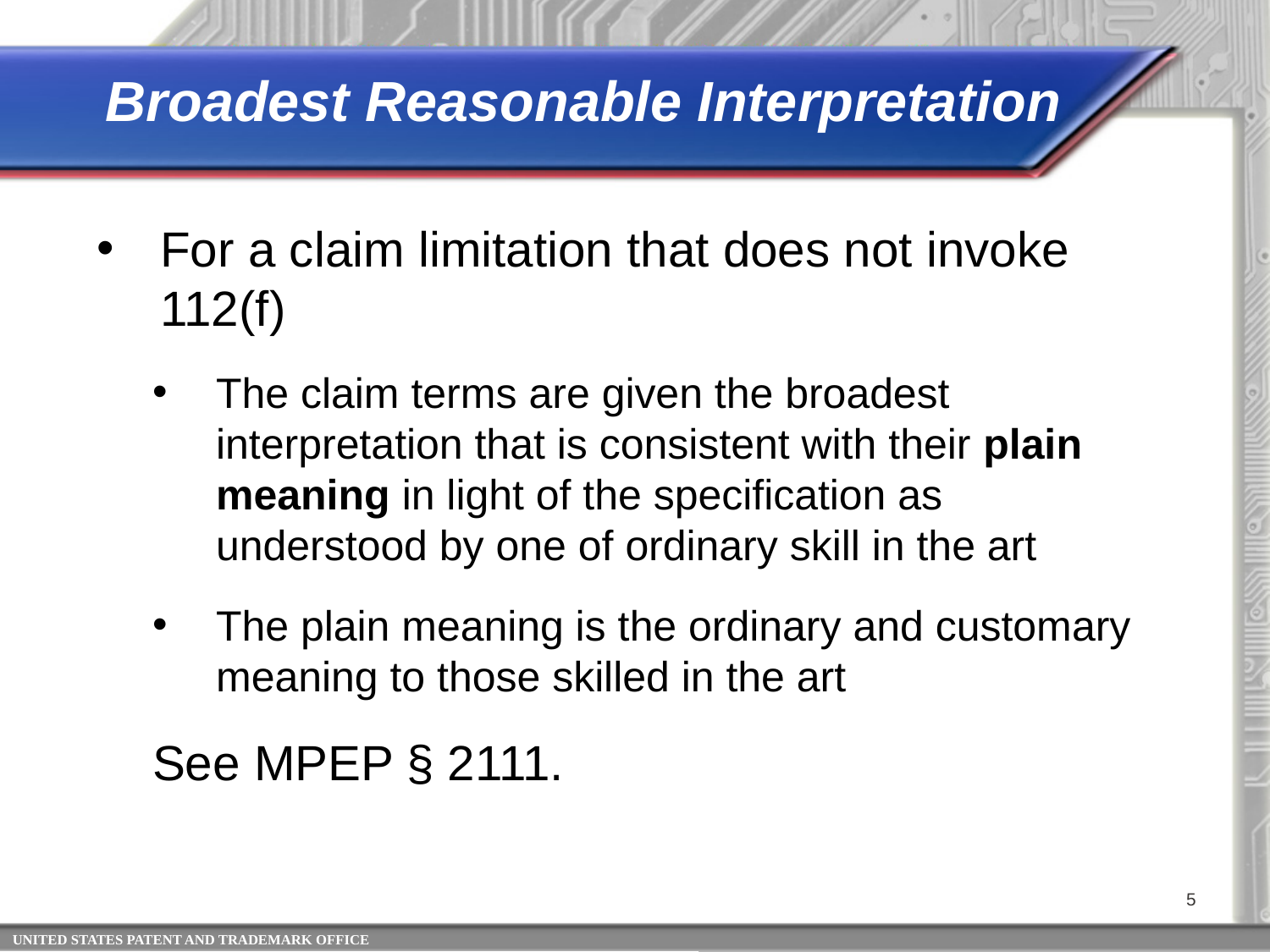

Broadest Reasonable Interpretation
For a claim limitation that does not invoke 112(f)
The claim terms are given the broadest interpretation that is consistent with their plain meaning in light of the specification as understood by one of ordinary skill in the art
The plain meaning is the ordinary and customary meaning to those skilled in the art
See MPEP § 2111.

5